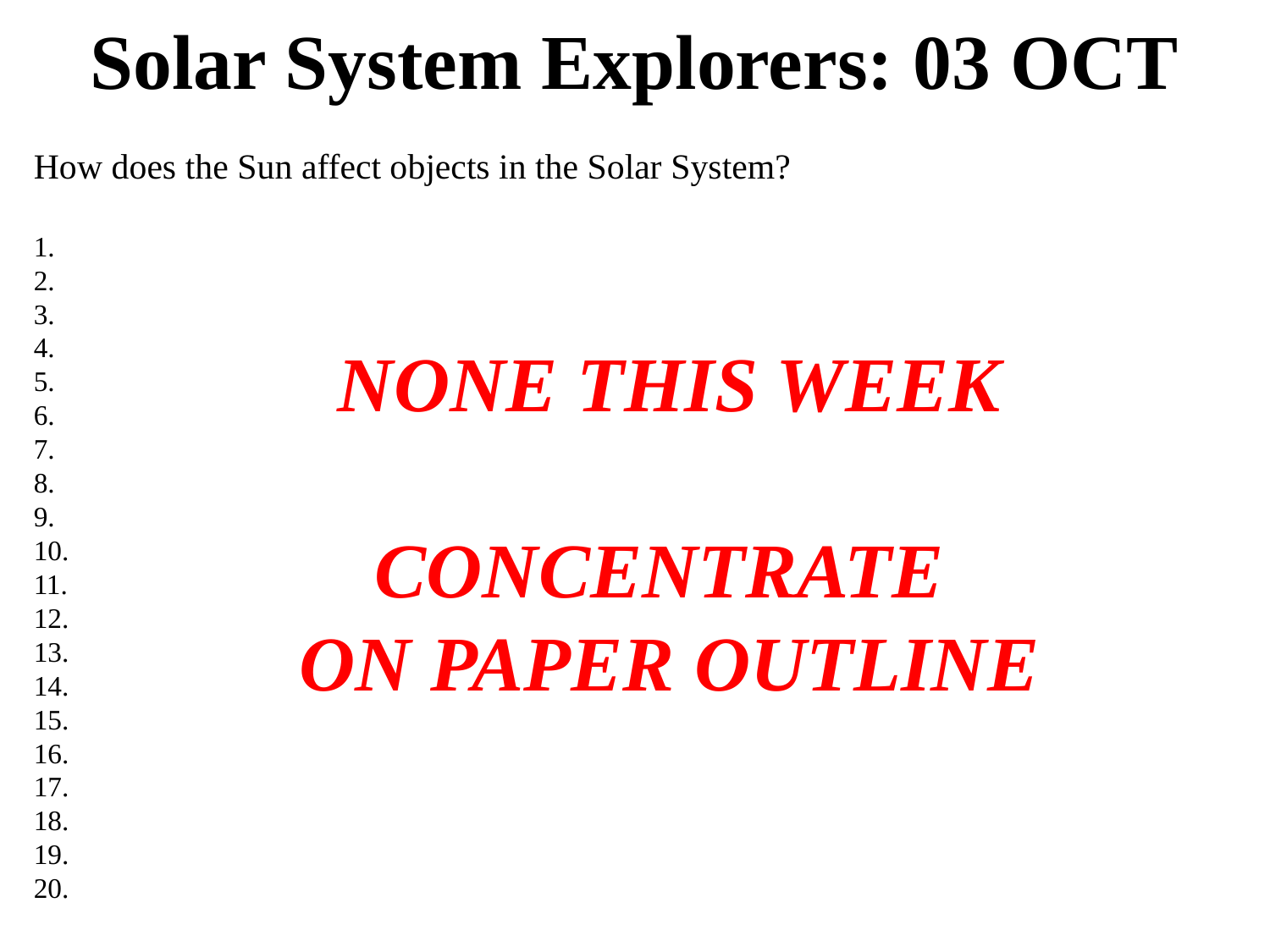

# Solar System Explorers: 03 OCT
How does the Sun affect objects in the Solar System?

1.
2.
3.
4.
5.
6.
7.
8.
9.
10.
11.
12.
13.
14.
15.
16.
17.
18.
19.
20.
NONE THIS WEEK

CONCENTRATE
ON PAPER OUTLINE